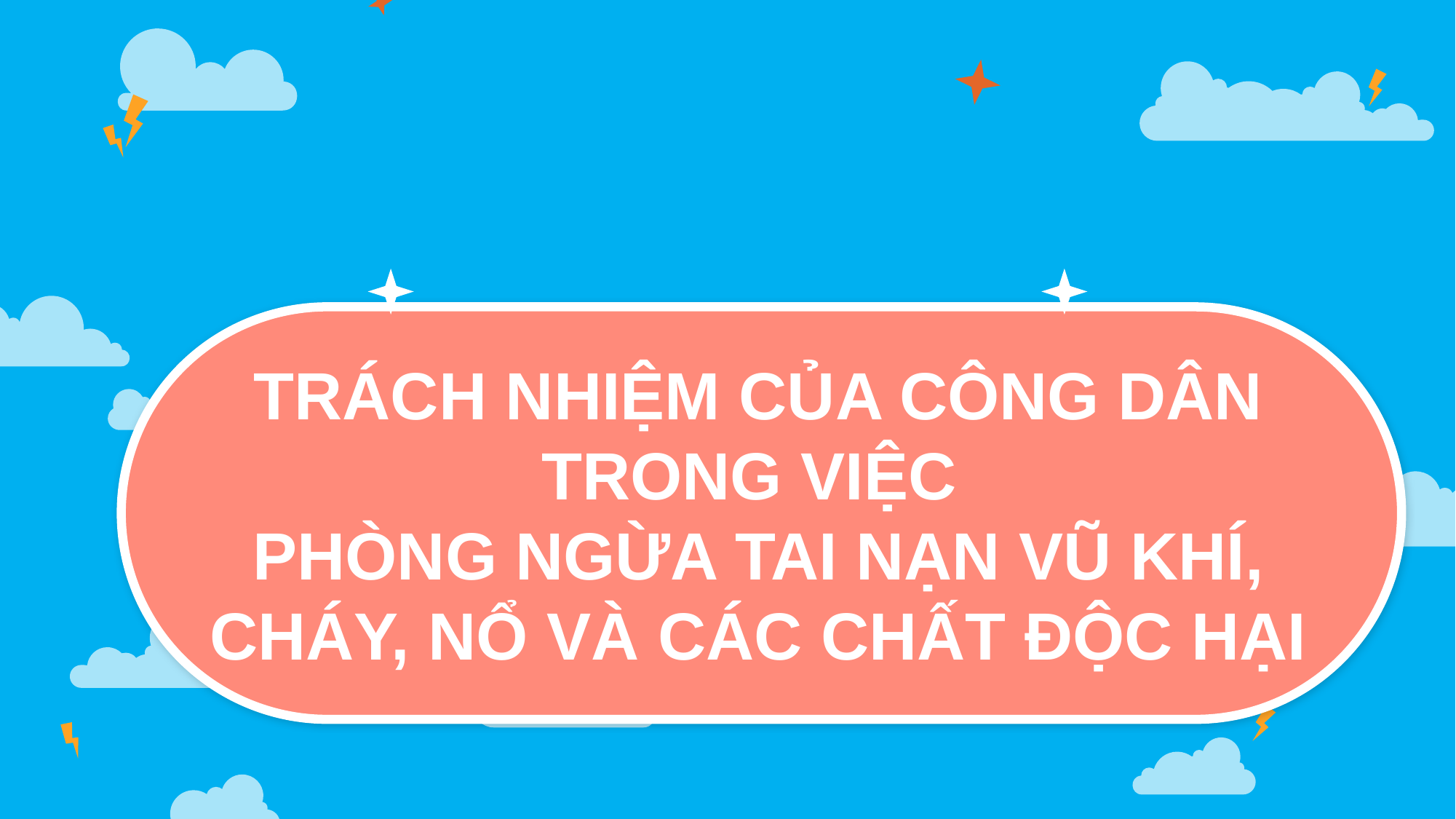

# TRÁCH NHIỆM CỦA CÔNG DÂN TRONG VIỆC PHÒNG NGỪA TAI NẠN VŨ KHÍ, CHÁY, NỔ VÀ CÁC CHẤT ĐỘC HẠI